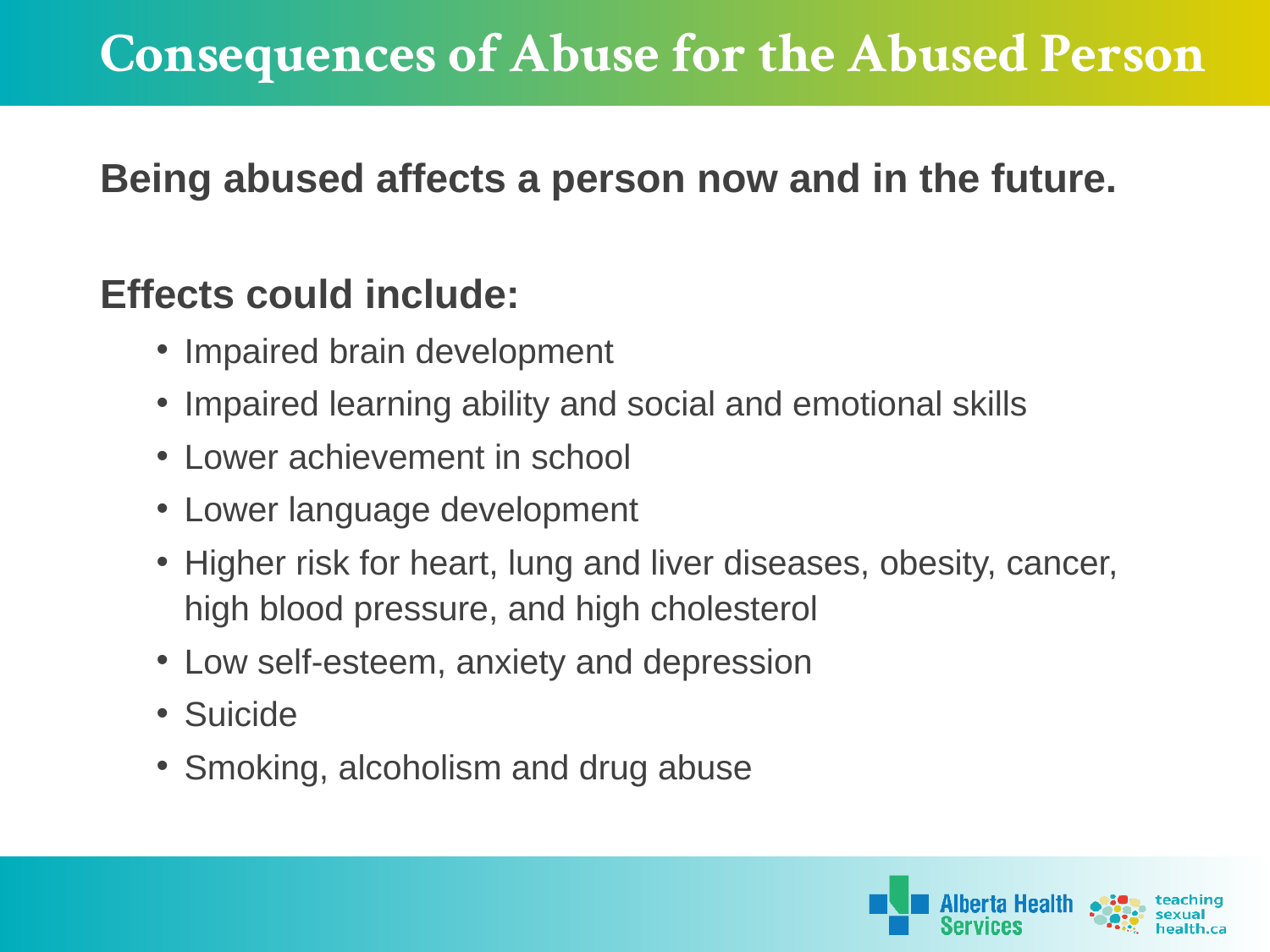

# Consequences of Abuse for the Abused Person
Being abused affects a person now and in the future.

Effects could include:
Impaired brain development
Impaired learning ability and social and emotional skills
Lower achievement in school
Lower language development
Higher risk for heart, lung and liver diseases, obesity, cancer, high blood pressure, and high cholesterol
Low self-esteem, anxiety and depression
Suicide
Smoking, alcoholism and drug abuse